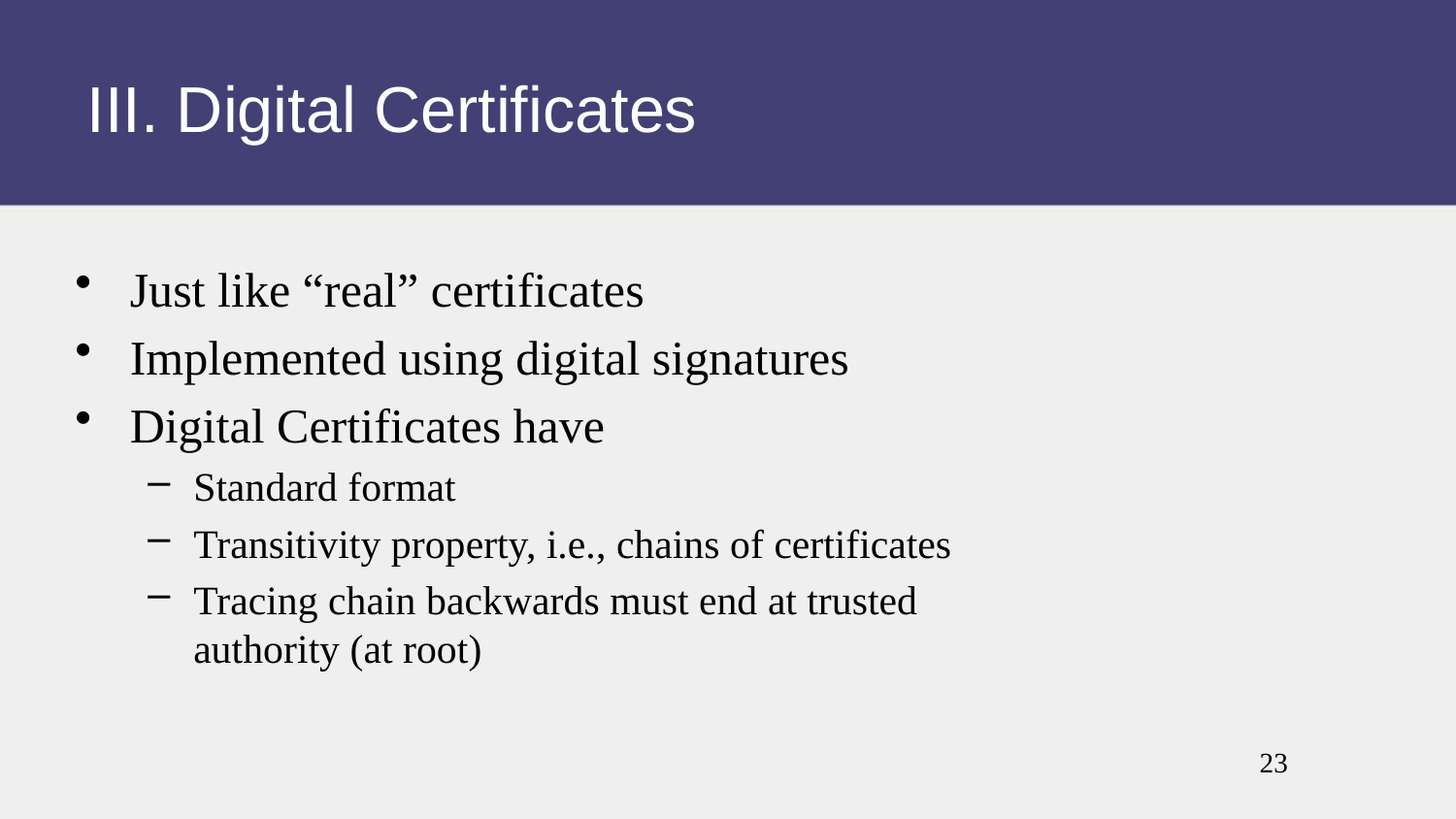

III. Digital Certificates
Just like “real” certificates
Implemented using digital signatures
Digital Certificates have
Standard format
Transitivity property, i.e., chains of certificates
Tracing chain backwards must end at trusted authority (at root)
23